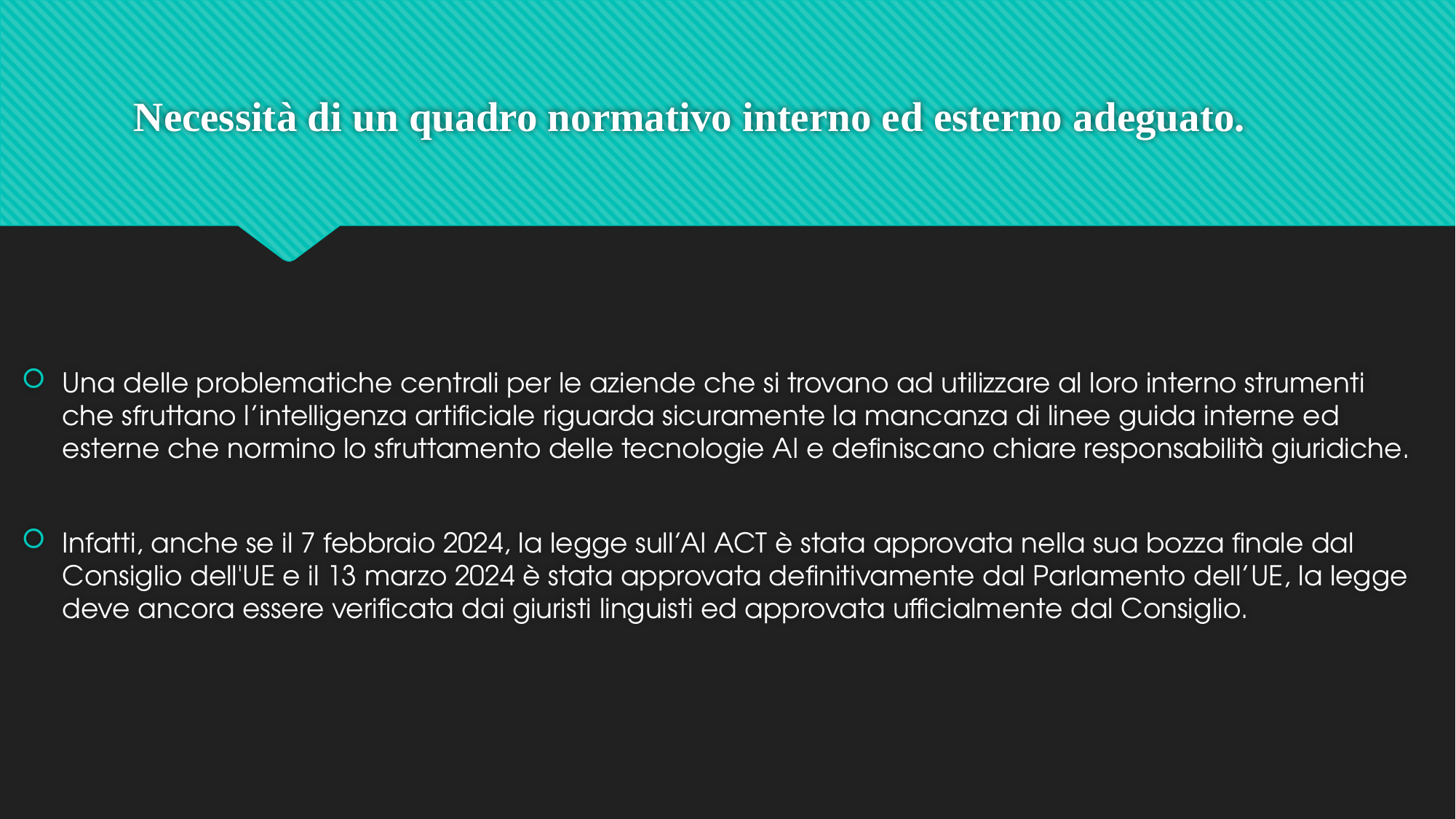

# Necessità di un quadro normativo interno ed esterno adeguato.
Una delle problematiche centrali per le aziende che si trovano ad utilizzare al loro interno strumenti che sfruttano l’intelligenza artificiale riguarda sicuramente la mancanza di linee guida interne ed esterne che normino lo sfruttamento delle tecnologie AI e definiscano chiare responsabilità giuridiche.

Infatti, anche se il 7 febbraio 2024, la legge sull’AI ACT è stata approvata nella sua bozza finale dal Consiglio dell'UE e il 13 marzo 2024 è stata approvata definitivamente dal Parlamento dell’UE, la legge deve ancora essere verificata dai giuristi linguisti ed approvata ufficialmente dal Consiglio.